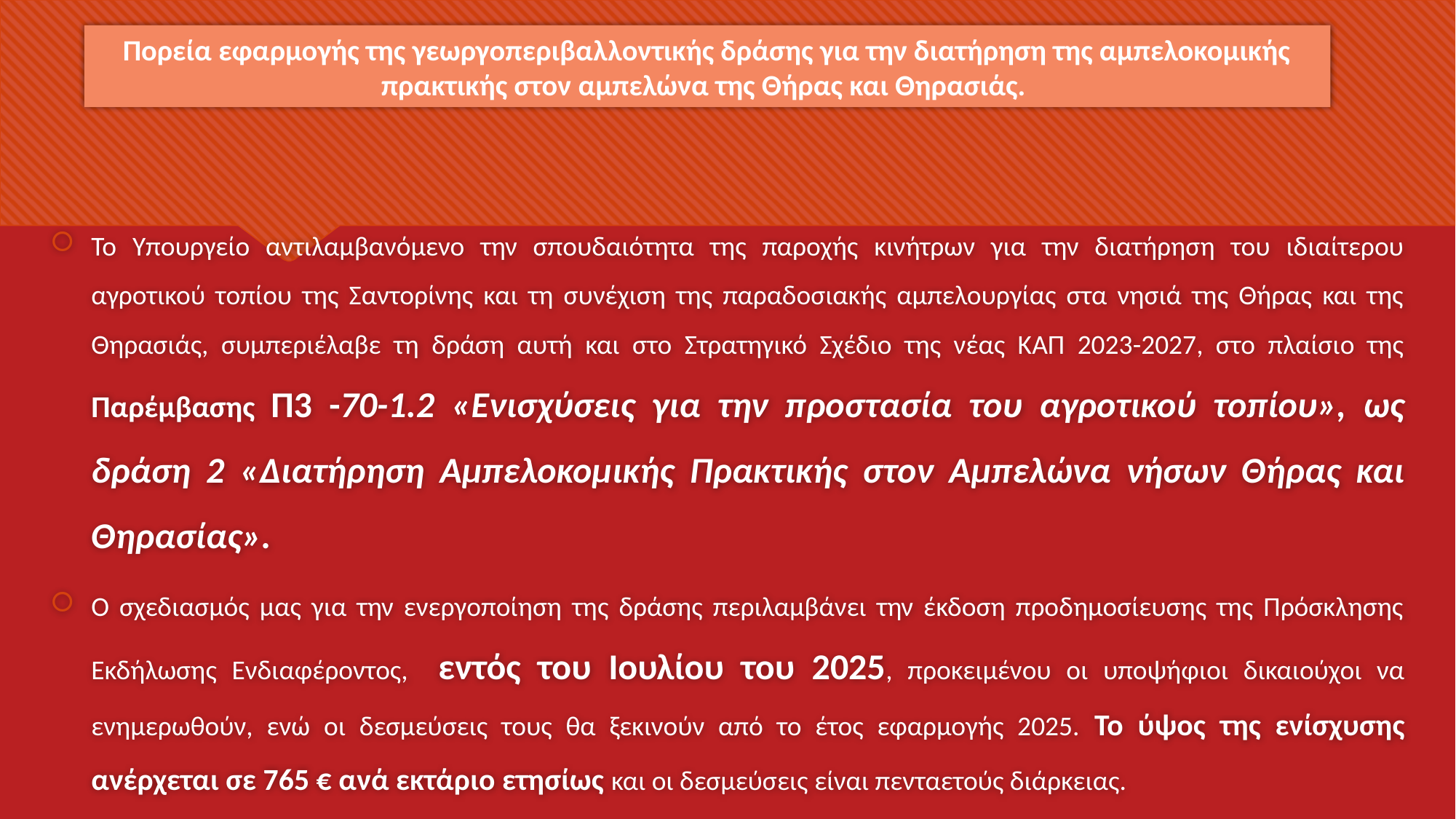

Πορεία εφαρμογής της γεωργοπεριβαλλοντικής δράσης για την διατήρηση της αμπελοκομικής πρακτικής στον αμπελώνα της Θήρας και Θηρασιάς.
Το Υπουργείο αντιλαμβανόμενο την σπουδαιότητα της παροχής κινήτρων για την διατήρηση του ιδιαίτερου αγροτικού τοπίου της Σαντορίνης και τη συνέχιση της παραδοσιακής αμπελουργίας στα νησιά της Θήρας και της Θηρασιάς, συμπεριέλαβε τη δράση αυτή και στο Στρατηγικό Σχέδιο της νέας ΚΑΠ 2023-2027, στο πλαίσιο της Παρέμβασης Π3 -70-1.2 «Ενισχύσεις για την προστασία του αγροτικού τοπίου», ως δράση 2 «Διατήρηση Αμπελοκομικής Πρακτικής στον Αμπελώνα νήσων Θήρας και Θηρασίας».
Ο σχεδιασμός μας για την ενεργοποίηση της δράσης περιλαμβάνει την έκδοση προδημοσίευσης της Πρόσκλησης Εκδήλωσης Ενδιαφέροντος,  εντός του Ιουλίου του 2025, προκειμένου οι υποψήφιοι δικαιούχοι να ενημερωθούν, ενώ οι δεσμεύσεις τους θα ξεκινούν από το έτος εφαρμογής 2025. Το ύψος της ενίσχυσης ανέρχεται σε 765 € ανά εκτάριο ετησίως και οι δεσμεύσεις είναι πενταετούς διάρκειας.